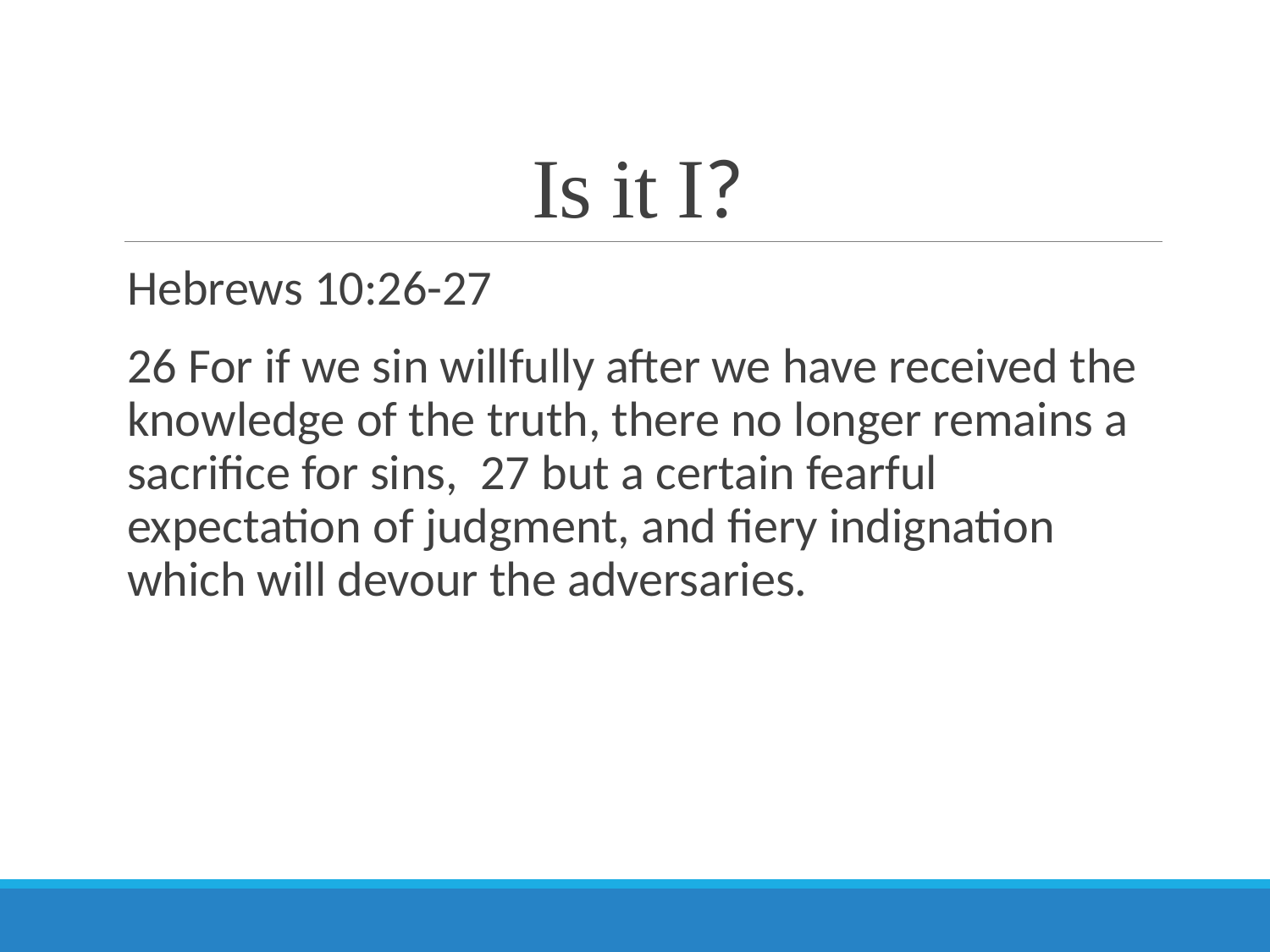

# Is it I?
Hebrews 10:26-27
26 For if we sin willfully after we have received the knowledge of the truth, there no longer remains a sacrifice for sins,  27 but a certain fearful expectation of judgment, and fiery indignation which will devour the adversaries.